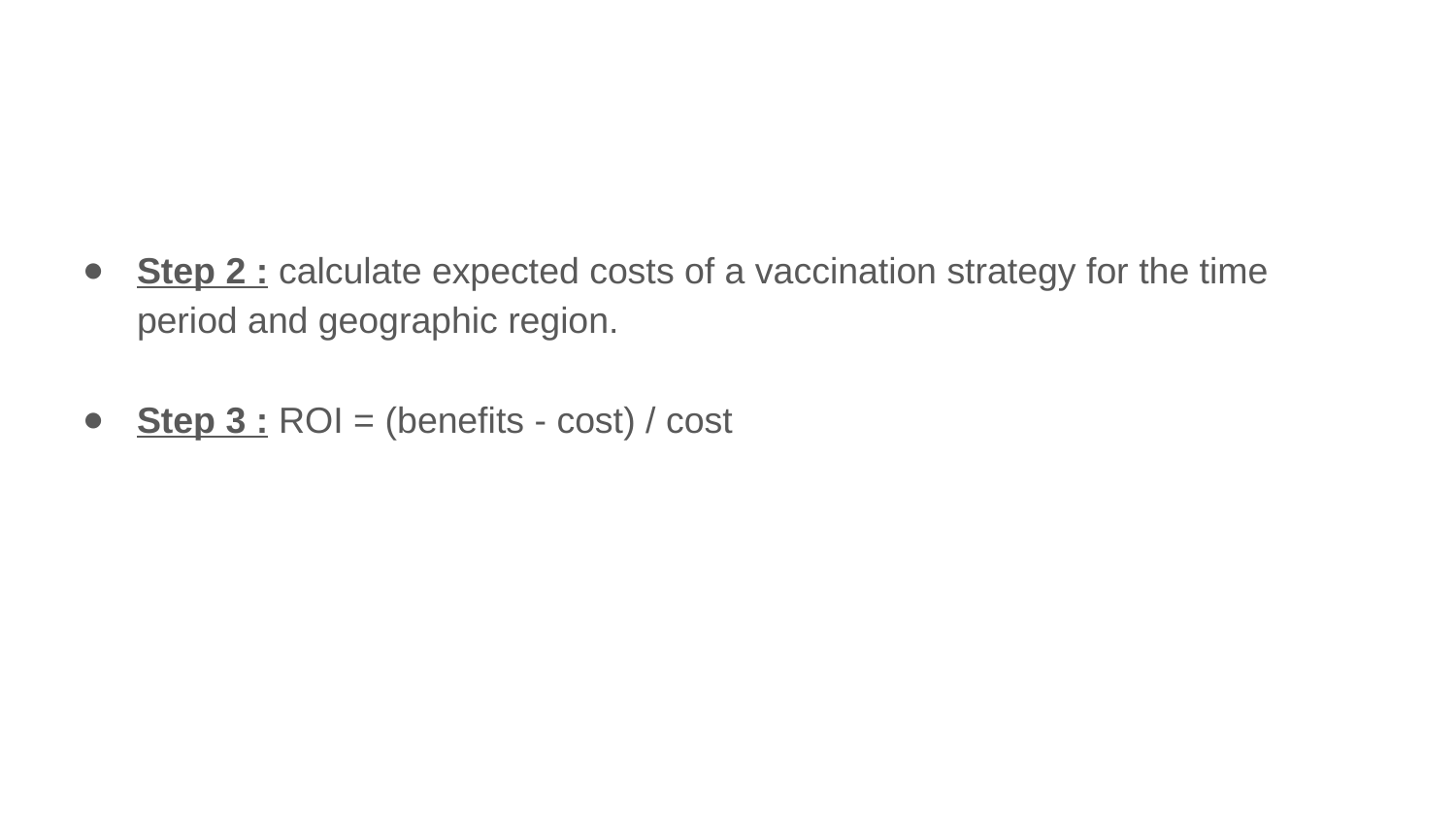

#

Step 2 : calculate expected costs of a vaccination strategy for the time period and geographic region.

Step 3 : ROI = (benefits - cost) / cost